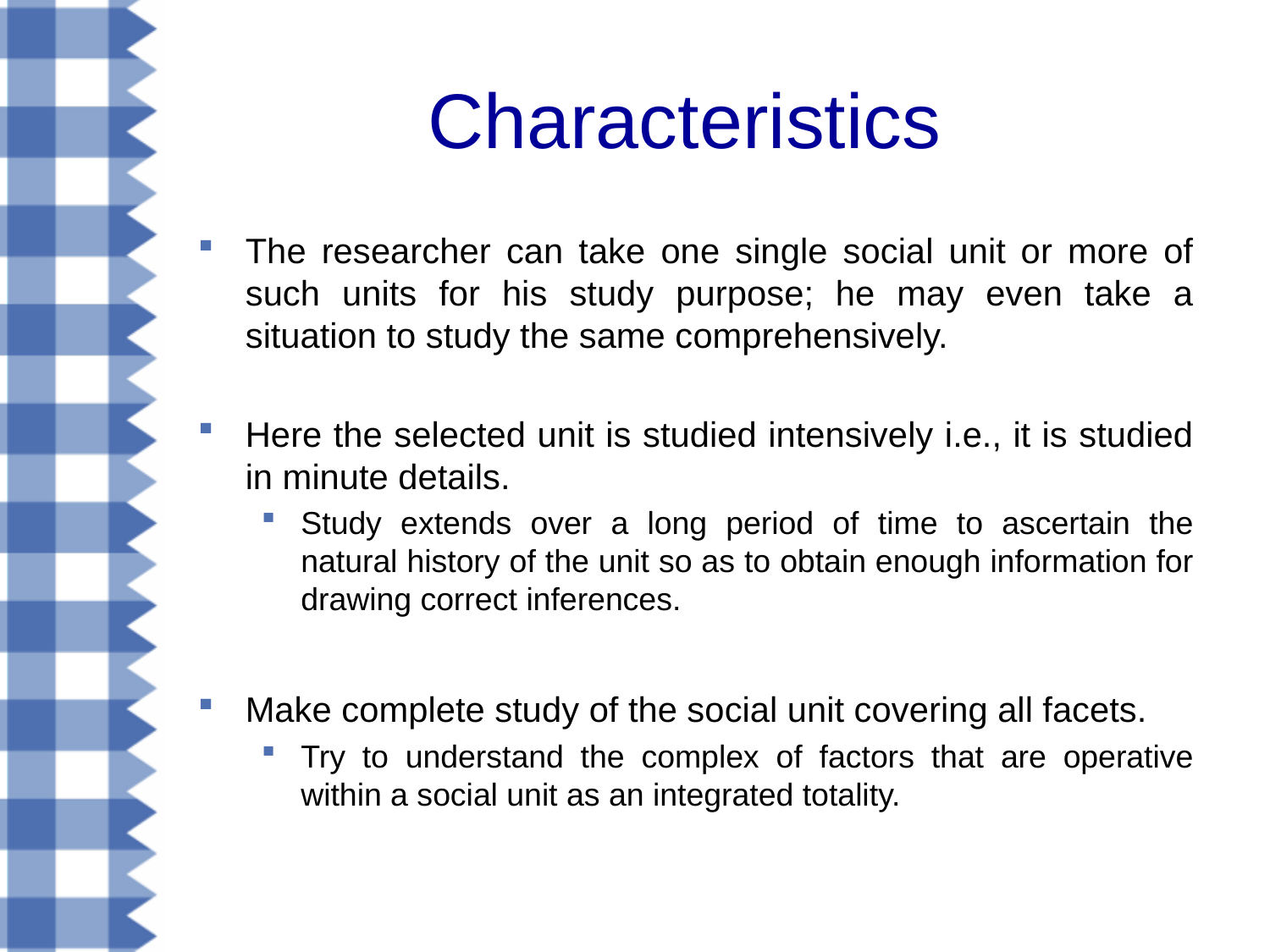

# Characteristics
The researcher can take one single social unit or more of such units for his study purpose; he may even take a situation to study the same comprehensively.

Here the selected unit is studied intensively i.e., it is studied in minute details.
Study extends over a long period of time to ascertain the natural history of the unit so as to obtain enough information for drawing correct inferences.

Make complete study of the social unit covering all facets.
Try to understand the complex of factors that are operative within a social unit as an integrated totality.